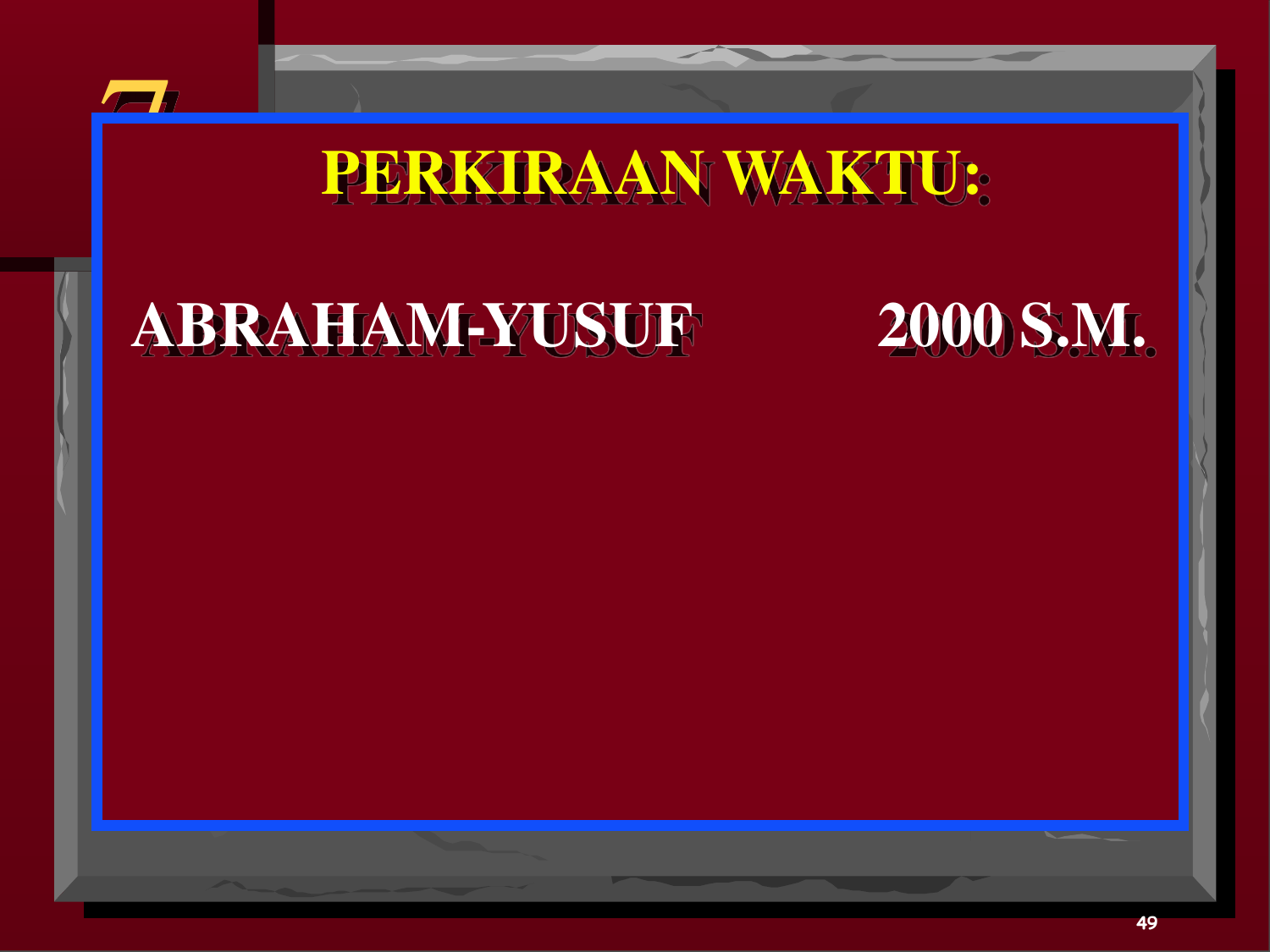

7

PERKIRAAN WAKTU:

 ABRAHAM-YUSUF	  	2000 S.M.

49